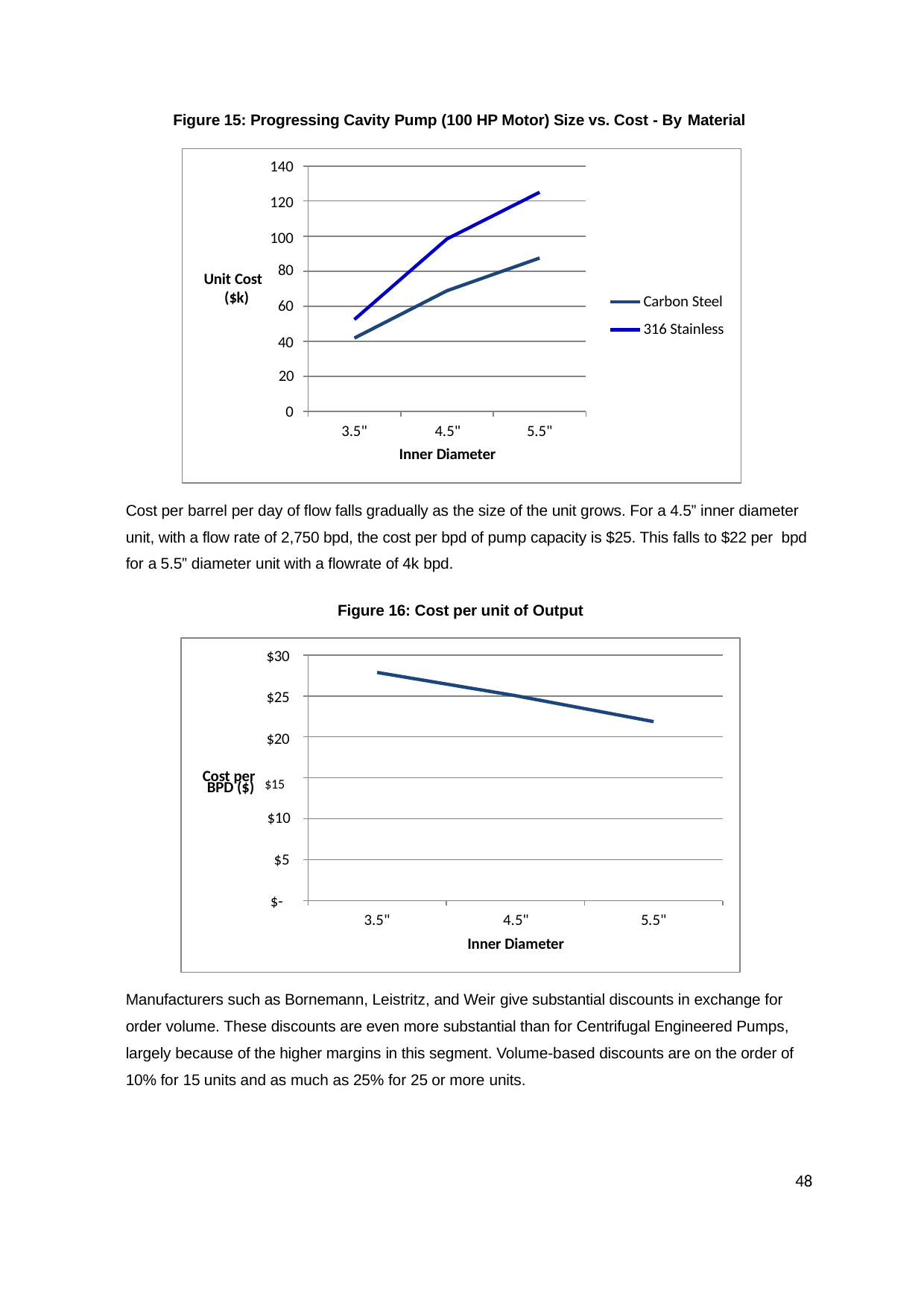

Figure 15: Progressing Cavity Pump (100 HP Motor) Size vs. Cost - By Material

140

120

100

80

60

40
Unit Cost  ($k)

Carbon Steel  316 Stainless

20

0

3.5"
4.5"
Inner Diameter
5.5"
Cost per barrel per day of flow falls gradually as the size of the unit grows. For a 4.5” inner diameter  unit, with a flow rate of 2,750 bpd, the cost per bpd of pump capacity is $25. This falls to $22 per  bpd for a 5.5” diameter unit with a flowrate of 4k bpd.

Figure 16: Cost per unit of Output

$30

$25

$20

Cost per  $15
BPD ($)

$10

$5

$-

3.5"
4.5"
Inner Diameter
5.5"
Manufacturers such as Bornemann, Leistritz, and Weir give substantial discounts in exchange for  order volume. These discounts are even more substantial than for Centrifugal Engineered Pumps,  largely because of the higher margins in this segment. Volume-based discounts are on the order of  10% for 15 units and as much as 25% for 25 or more units.
48